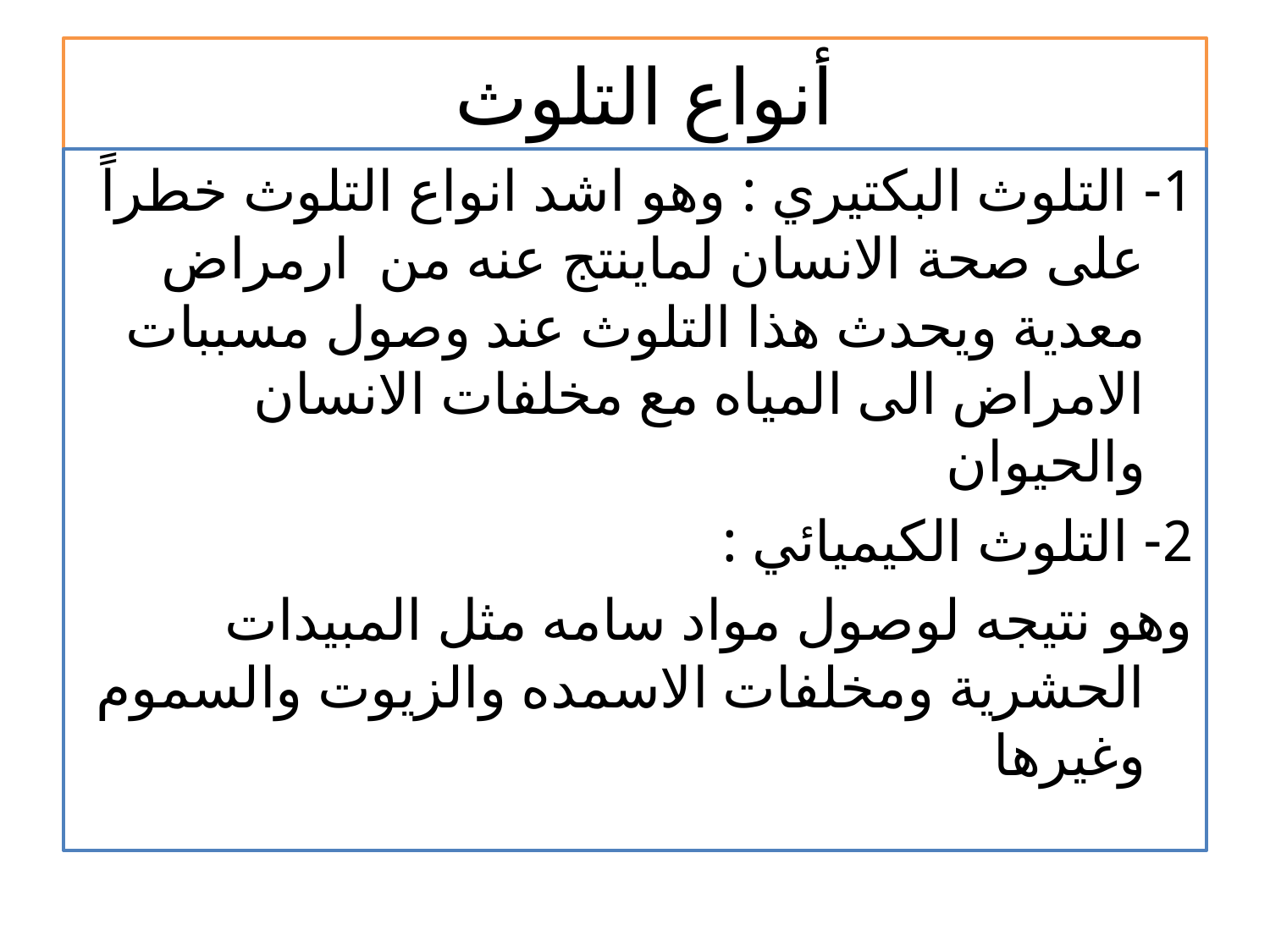

# أنواع التلوث
1- التلوث البكتيري : وهو اشد انواع التلوث خطراً على صحة الانسان لماينتج عنه من  ارمراض معدية ويحدث هذا التلوث عند وصول مسببات الامراض الى المياه مع مخلفات الانسان والحيوان
2- التلوث الكيميائي :
وهو نتيجه لوصول مواد سامه مثل المبيدات الحشرية ومخلفات الاسمده والزيوت والسموم وغيرها